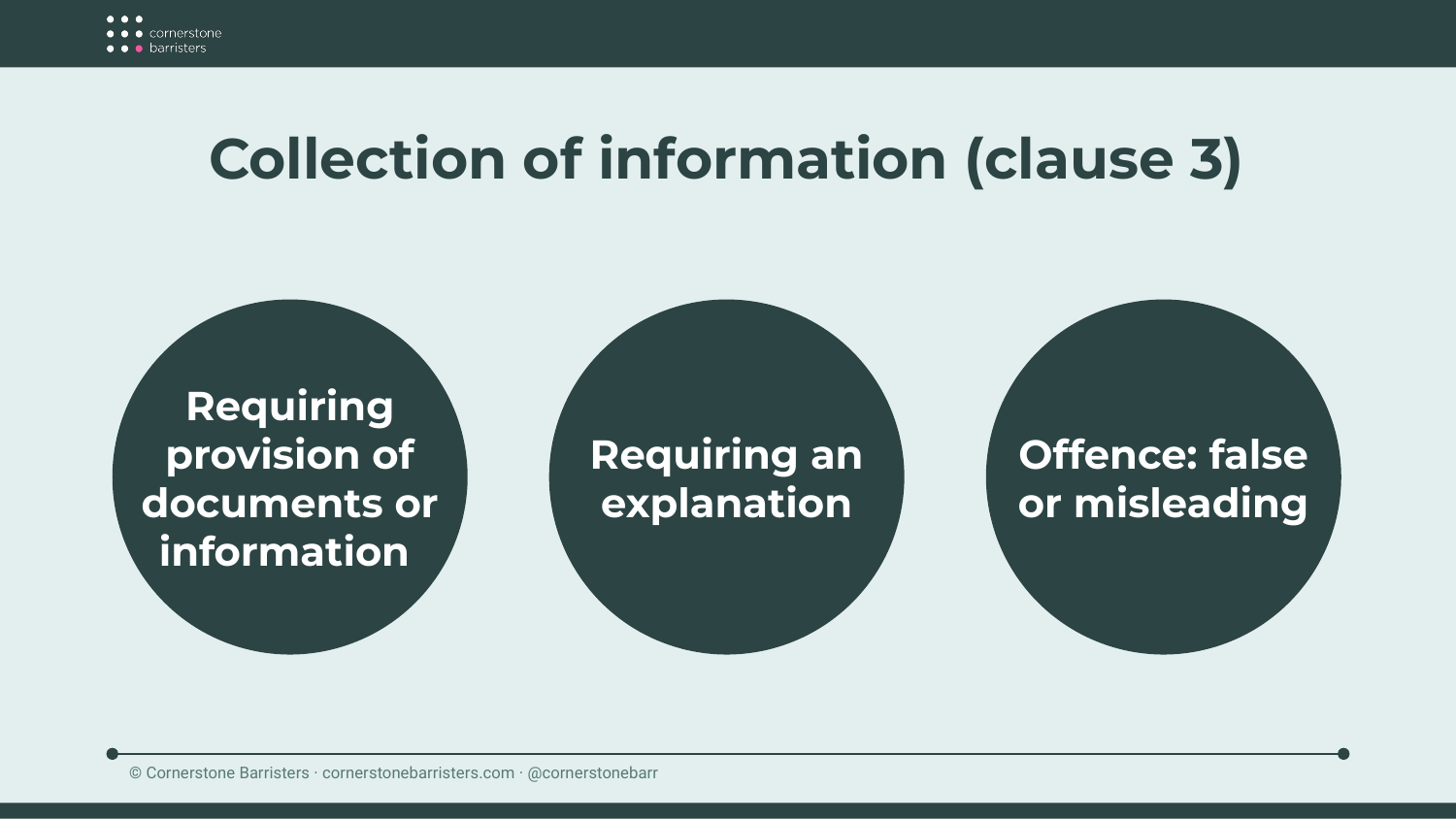

Collection of information (clause 3)
Requiring provision of documents or information
Requiring an explanation
Offence: false or misleading